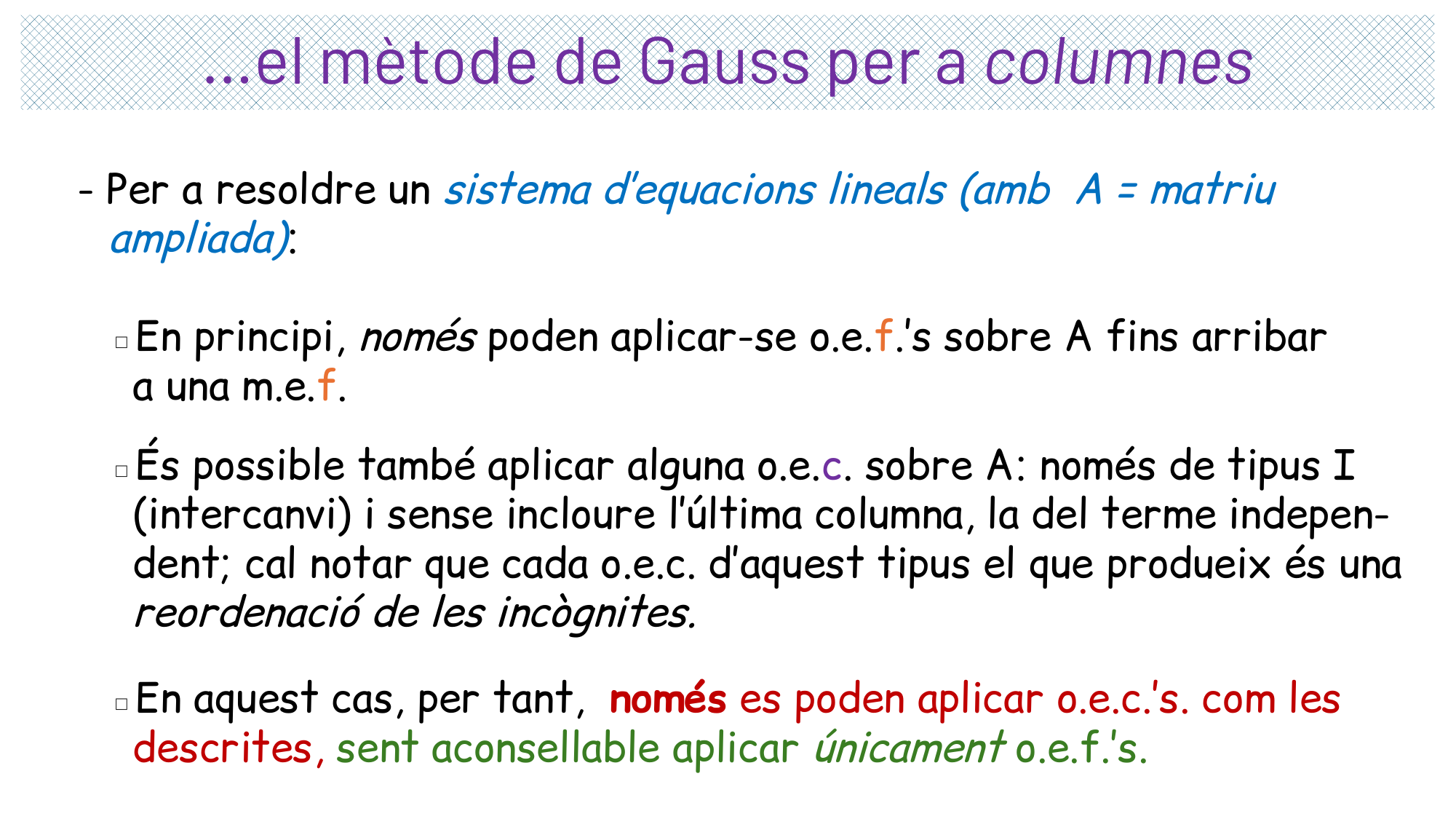

# …el mètode de Gauss per a columnes
 - Per a resoldre un sistema d’equacions lineals (amb  A = matriu
   ampliada):

   ▫En principi, només poden aplicar-se o.e.f.’s sobre A fins arribar
     a una m.e.f.

   ▫És possible també aplicar alguna o.e.c. sobre A: només de tipus I
     (intercanvi) i sense incloure l’última columna, la del terme indepen-
     dent; cal notar que cada o.e.c. d’aquest tipus el que produeix és una
     reordenació de les incògnites.

   ▫En aquest cas, per tant,  només es poden aplicar o.e.c.’s. com les
     descrites, sent aconsellable aplicar únicament o.e.f.’s.